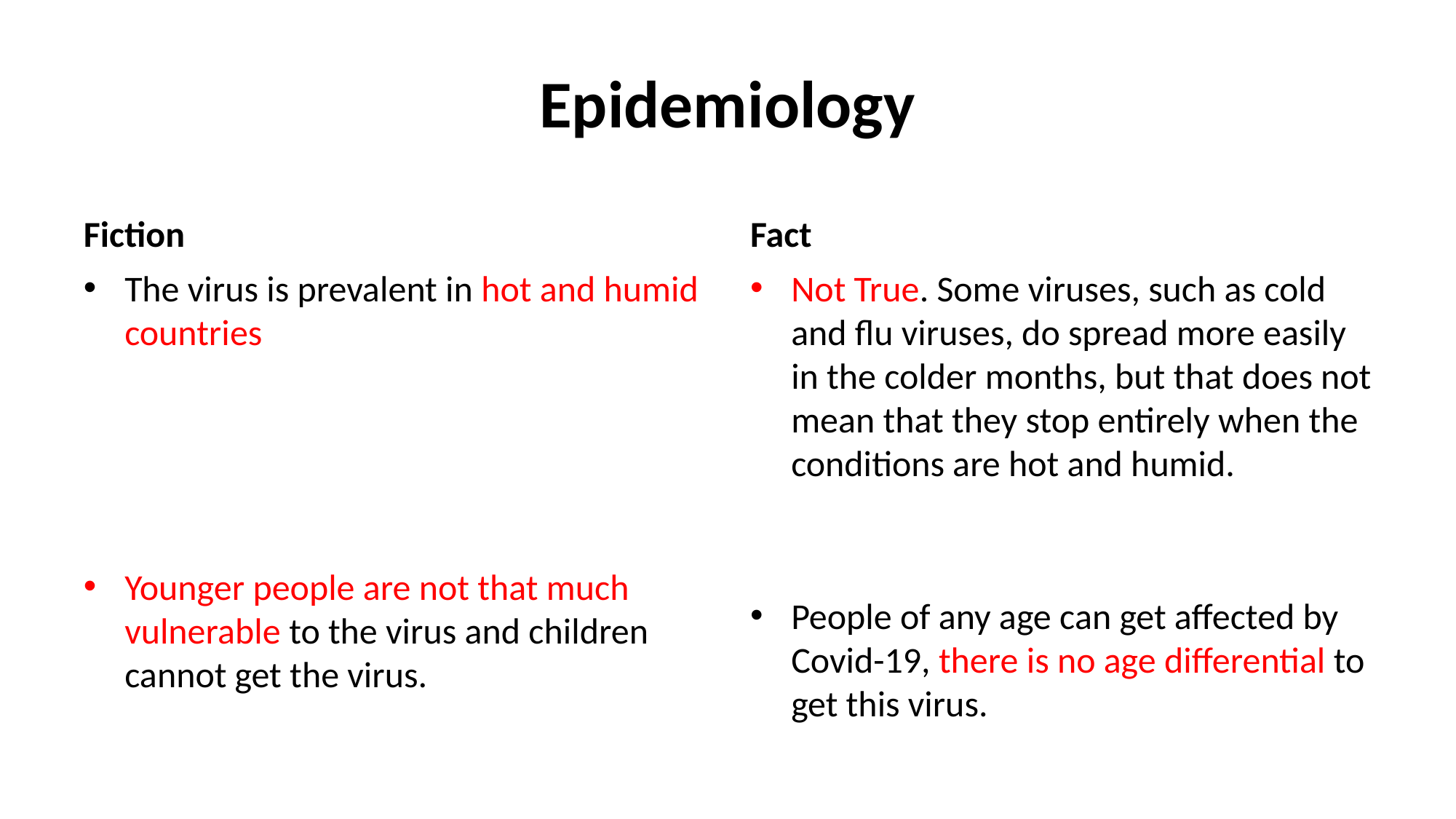

# Epidemiology
Fiction
Fact
The virus is prevalent in hot and humid countries

Younger people are not that much vulnerable to the virus and children cannot get the virus.

Not True. Some viruses, such as cold and flu viruses, do spread more easily in the colder months, but that does not mean that they stop entirely when the conditions are hot and humid.

People of any age can get affected by Covid-19, there is no age differential to get this virus.